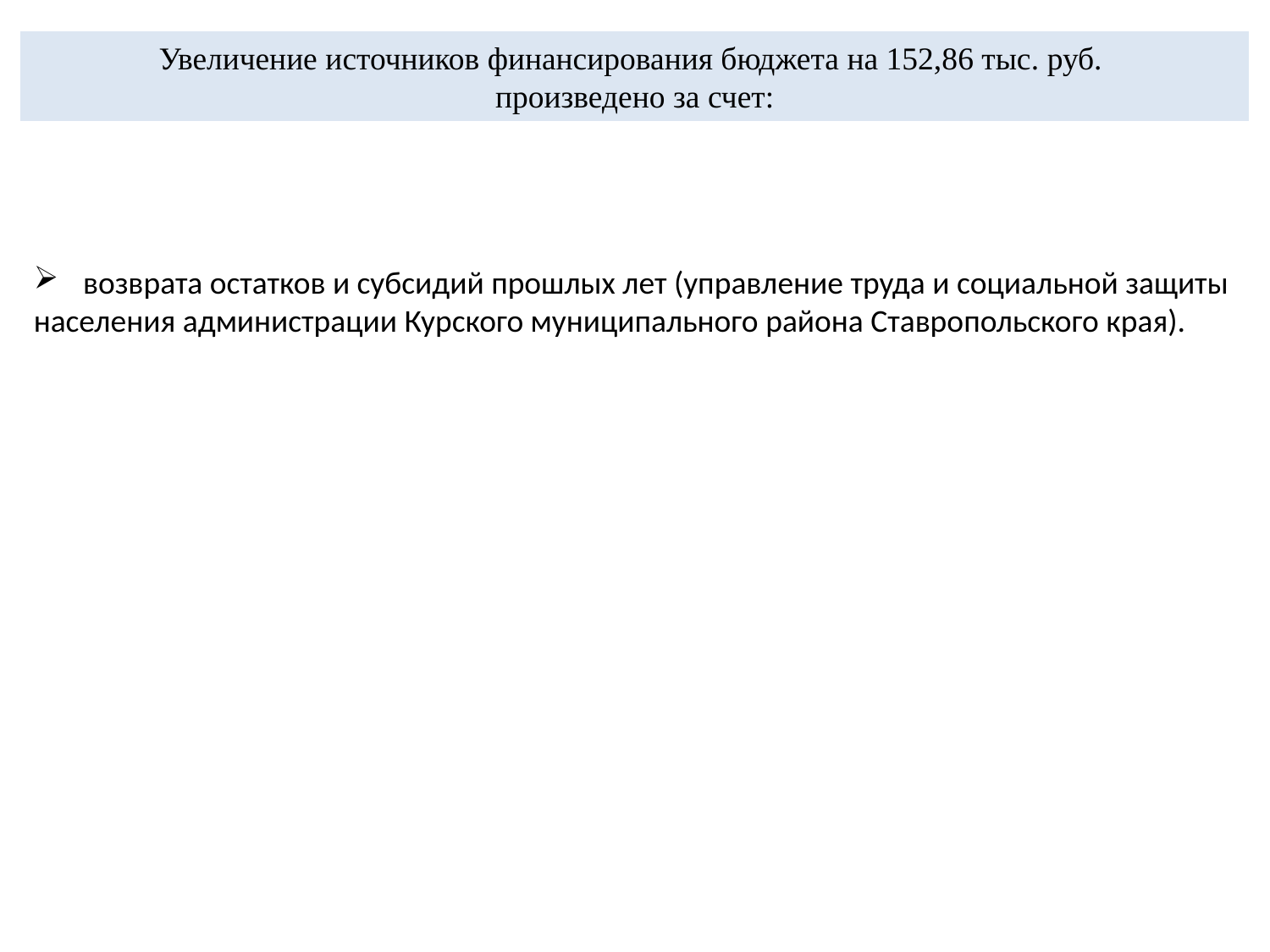

Увеличение источников финансирования бюджета на 152,86 тыс. руб.
произведено за счет:

   возврата остатков и субсидий прошлых лет (управление труда и социальной защиты населения администрации Курского муниципального района Ставропольского края).